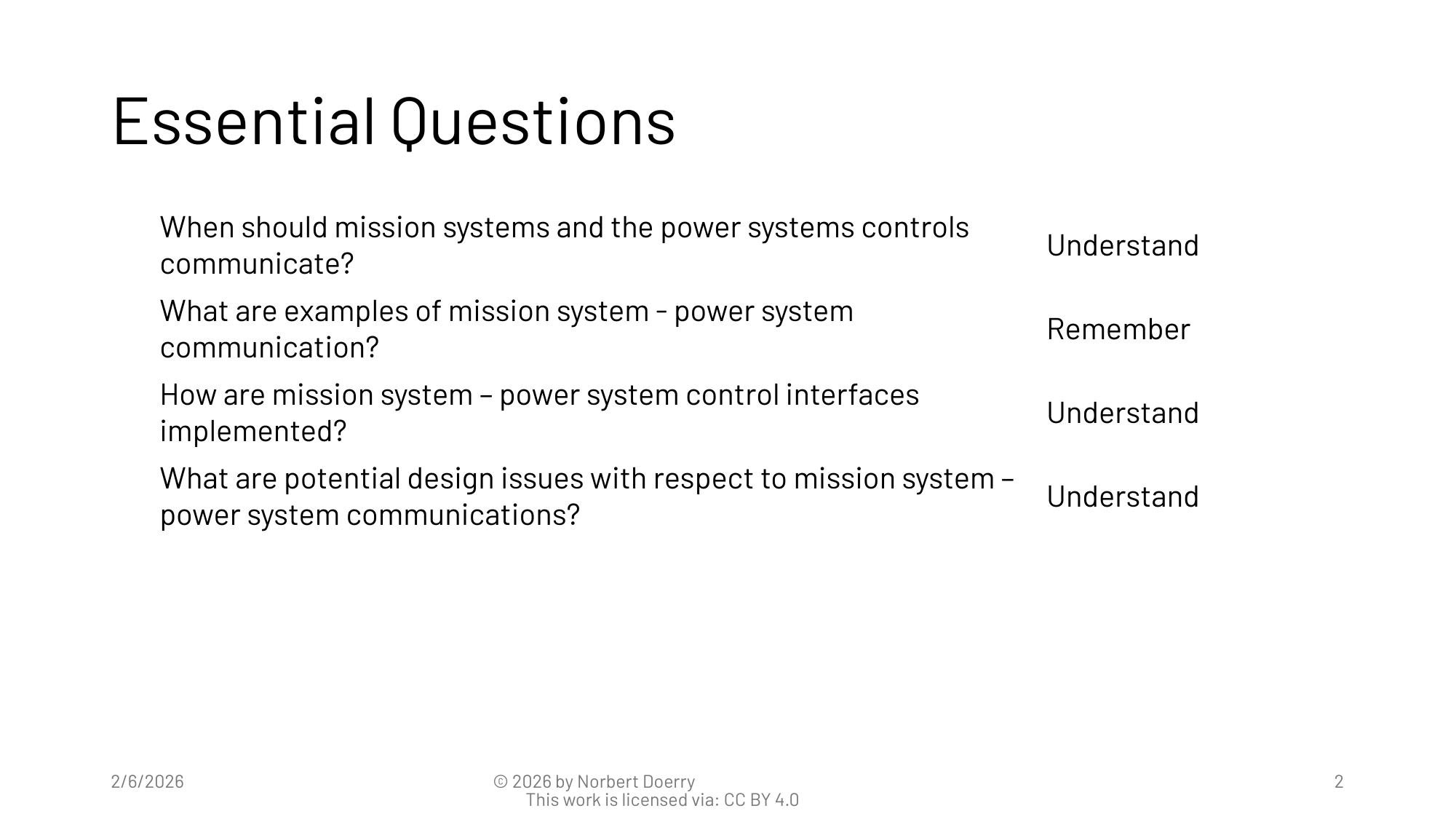

# Essential Questions
| When should mission systems and the power systems controls communicate? | Understand |
| --- | --- |
| What are examples of mission system - power system communication? | Remember |
| How are mission system – power system control interfaces implemented? | Understand |
| What are potential design issues with respect to mission system – power system communications? | Understand |
2/6/2026
© 2026 by Norbert Doerry                                                                                  This work is licensed via: CC BY 4.0
2